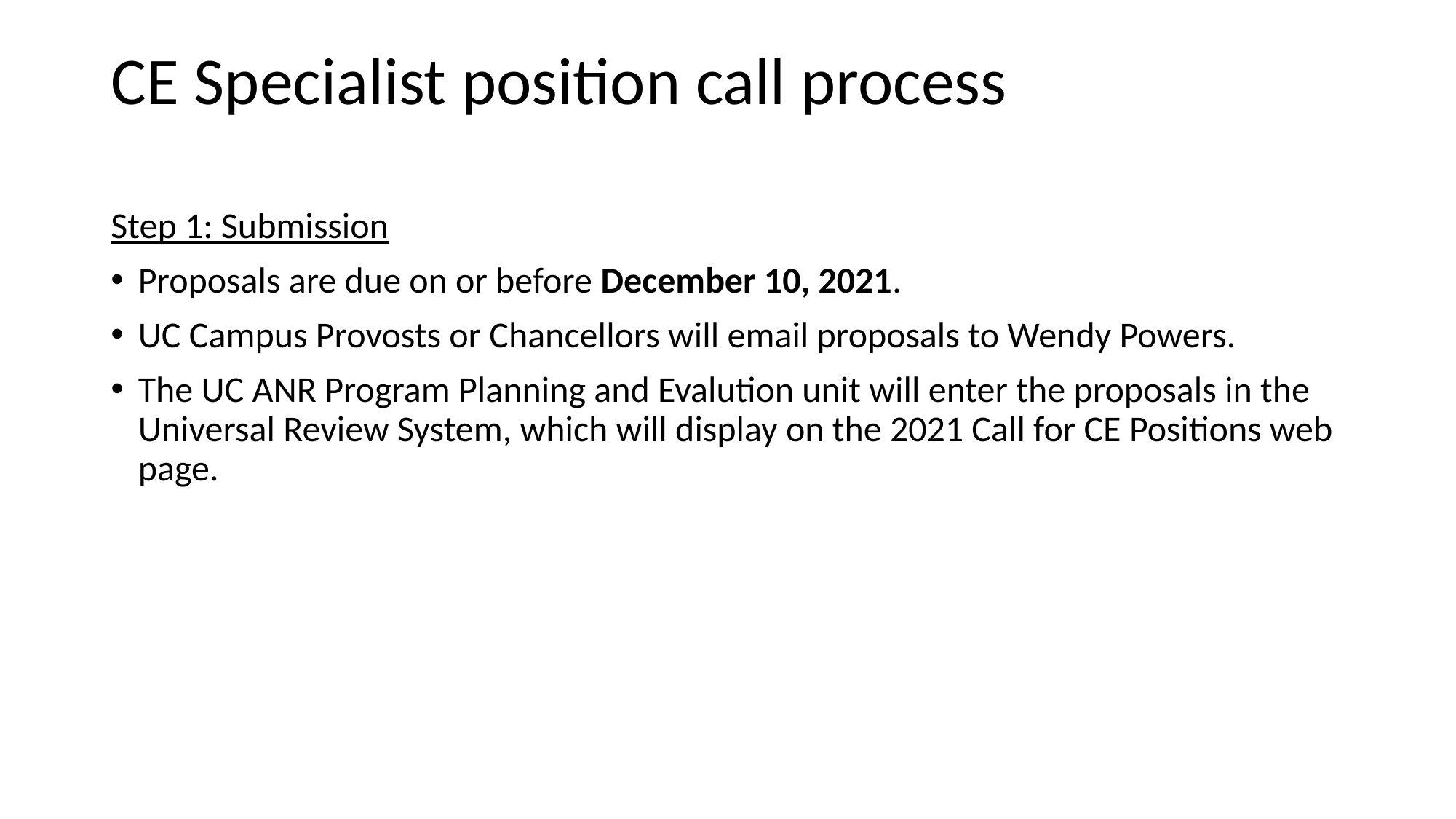

# CE Specialist position call process
Step 1: Submission
Proposals are due on or before December 10, 2021.
UC Campus Provosts or Chancellors will email proposals to Wendy Powers.
The UC ANR Program Planning and Evalution unit will enter the proposals in the Universal Review System, which will display on the 2021 Call for CE Positions web page.